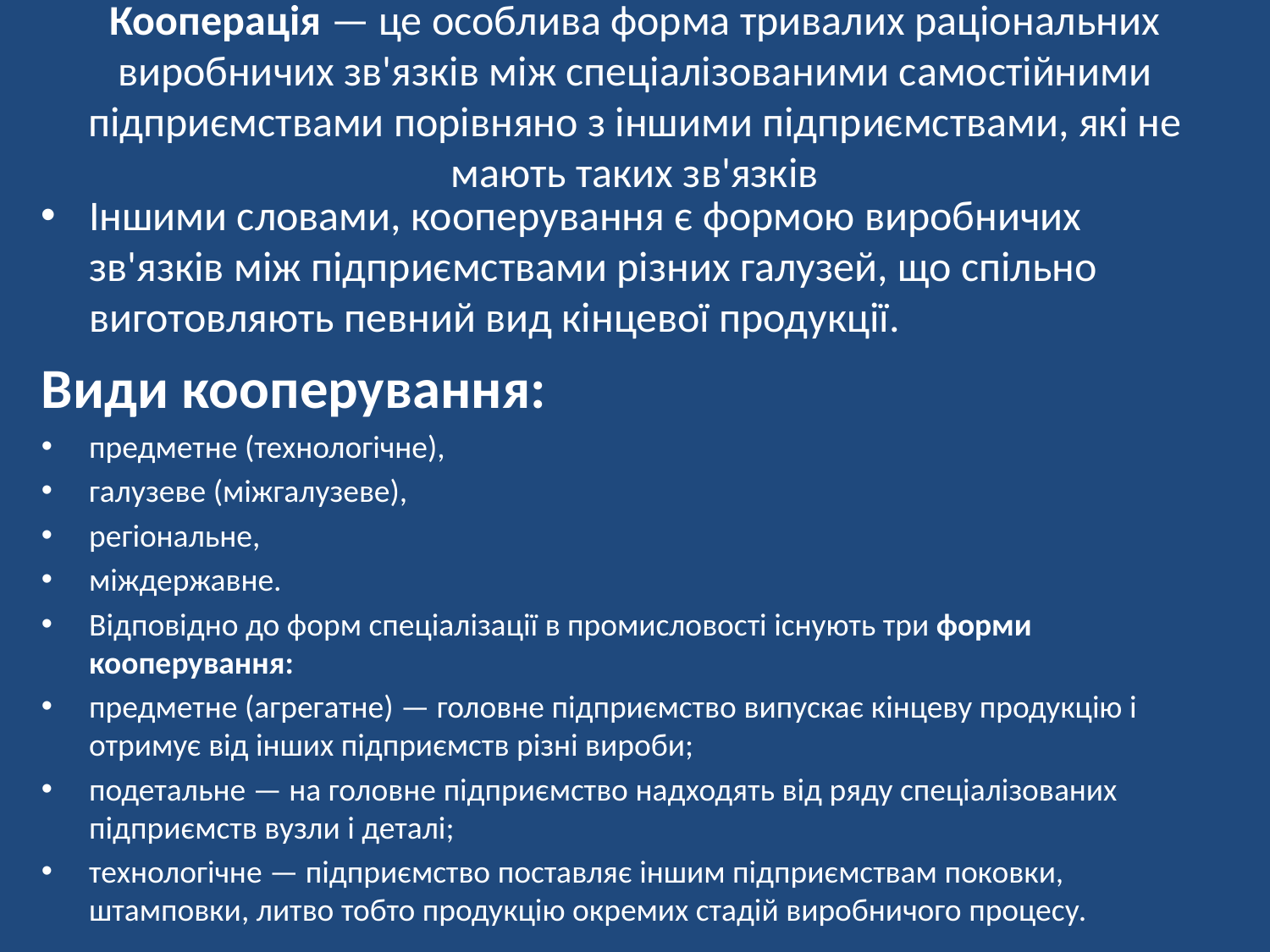

# Кооперація — це особлива форма тривалих раціональних виробничих зв'язків між спеціалізованими самостійними підприємствами порівняно з іншими підприємствами, які не мають таких зв'язків
Іншими словами, кооперування є формою виробничих зв'язків між підприємствами різних галузей, що спільно виготовляють певний вид кінцевої продукції.
Види кооперування:
предметне (технологічне),
галузеве (міжгалузеве),
регіональне,
міждержавне.
Відповідно до форм спеціалізації в промисловості існують три форми кооперування:
предметне (агрегатне) — головне підприємство випускає кінцеву продукцію і отримує від інших підприємств різні вироби;
подетальне — на головне підприємство надходять від ряду спеціалізованих підприємств вузли і деталі;
технологічне — підприємство поставляє іншим підприємствам поковки, штамповки, литво тобто продукцію окремих стадій виробничого процесу.